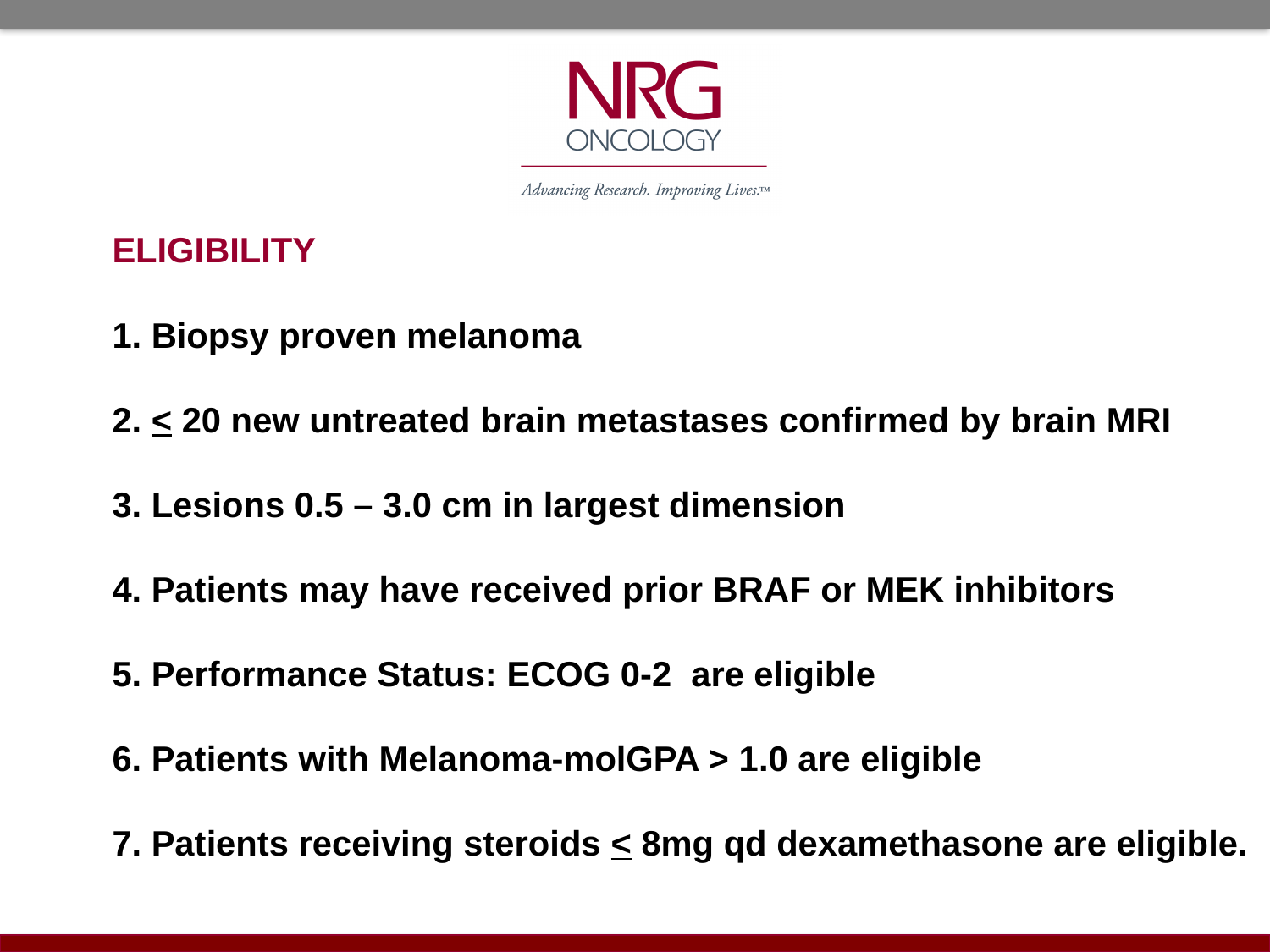

ELIGIBILITY

1. Biopsy proven melanoma

2. < 20 new untreated brain metastases confirmed by brain MRI

3. Lesions 0.5 – 3.0 cm in largest dimension

4. Patients may have received prior BRAF or MEK inhibitors

5. Performance Status: ECOG 0-2  are eligible

6. Patients with Melanoma-molGPA > 1.0 are eligible

7. Patients receiving steroids < 8mg qd dexamethasone are eligible.